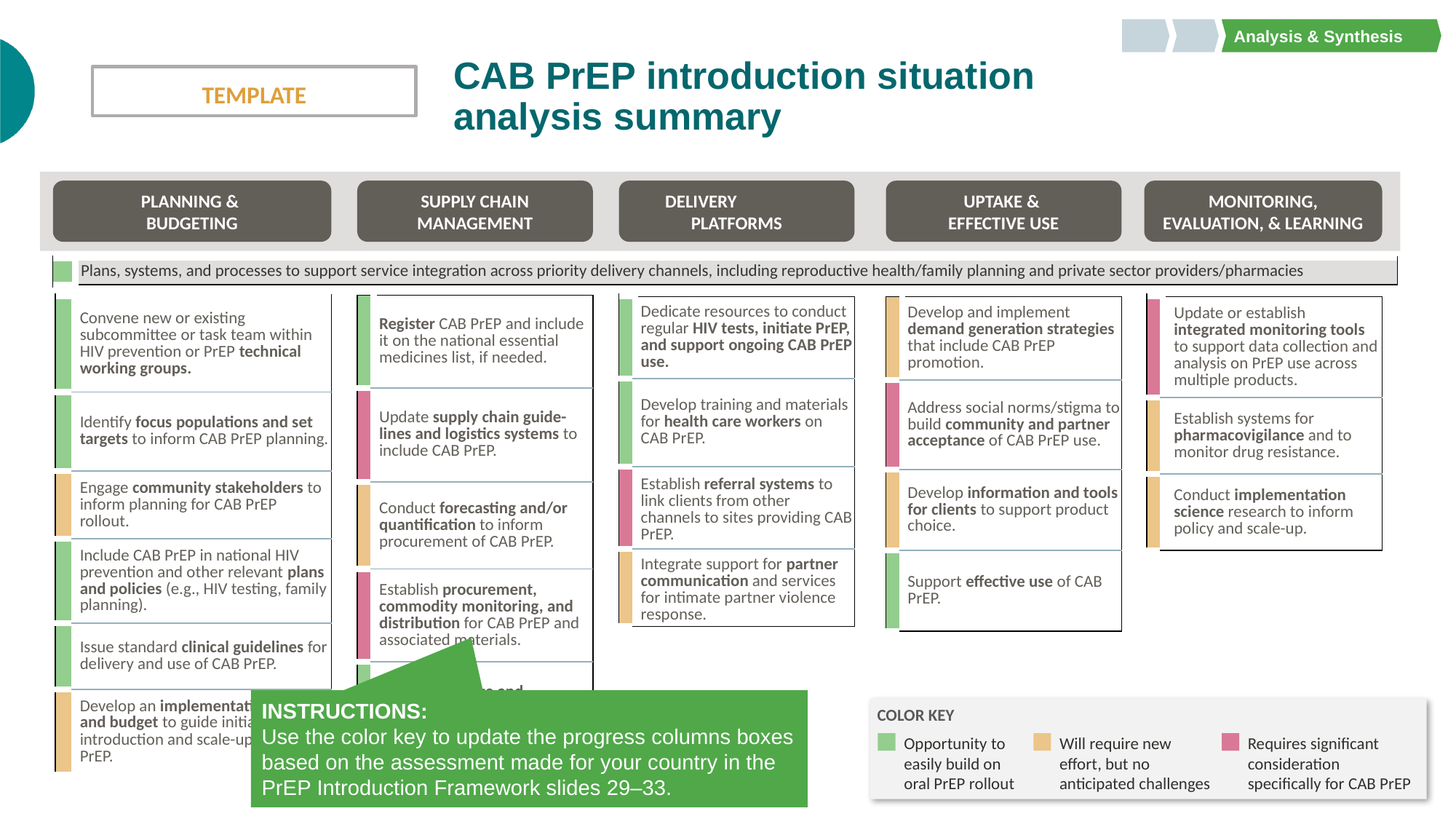

Analysis & Synthesis
# CAB PrEP introduction situation analysis summary
TEMPLATE

PLANNING &
BUDGETING
SUPPLY CHAIN MANAGEMENT
DELIVERY                  PLATFORMS
UPTAKE &
EFFECTIVE USE
MONITORING, EVALUATION, & LEARNING
|  | Plans, systems, and processes to support service integration across priority delivery channels, including reproductive health/family planning and private sector providers/pharmacies |
| --- | --- |
|  | Register CAB PrEP and include it on the national essential medicines list, if needed. |
| --- | --- |
|  | Update supply chain guide-lines and logistics systems to include CAB PrEP. |
|  | Conduct forecasting and/or quantification to inform procurement of CAB PrEP. |
|  | Establish procurement, commodity monitoring, and distribution for CAB PrEP and associated materials. |
|  | Establish storage and distribution systems that maintain temperature controls for CAB PrEP. |
|  | Convene new or existing subcommittee or task team within HIV prevention or PrEP technical working groups. |
| --- | --- |
|  | Identify focus populations and set targets to inform CAB PrEP planning. |
|  | Engage community stakeholders to inform planning for CAB PrEP rollout. |
|  | Include CAB PrEP in national HIV prevention and other relevant plans and policies (e.g., HIV testing, family planning). |
|  | Issue standard clinical guidelines for delivery and use of CAB PrEP. |
|  | Develop an implementation plan and budget to guide initial introduction and scale-up of CAB PrEP. |
|  | Dedicate resources to conduct regular HIV tests, initiate PrEP, and support ongoing CAB PrEP use. |
| --- | --- |
|  | Develop training and materials for health care workers on CAB PrEP. |
|  | Establish referral systems to link clients from other channels to sites providing CAB PrEP. |
|  | Integrate support for partner communication and services for intimate partner violence response. |
|  | Develop and implement demand generation strategies that include CAB PrEP promotion. |
| --- | --- |
|  | Address social norms/stigma to build community and partner acceptance of CAB PrEP use. |
|  | Develop information and tools for clients to support product choice. |
|  | Support effective use of CAB PrEP. |
|  | Update or establish integrated monitoring tools to support data collection and analysis on PrEP use across multiple products. |
| --- | --- |
|  | Establish systems for pharmacovigilance and to monitor drug resistance. |
|  | Conduct implementation science research to inform policy and scale-up. |
INSTRUCTIONS:
Use the color key to update the progress columns boxes based on the assessment made for your country in the PrEP Introduction Framework slides 29–33.

COLOR KEY
Opportunity to easily build on oral PrEP rollout
Will require new effort, but no anticipated challenges
Requires significant consideration specifically for CAB PrEP